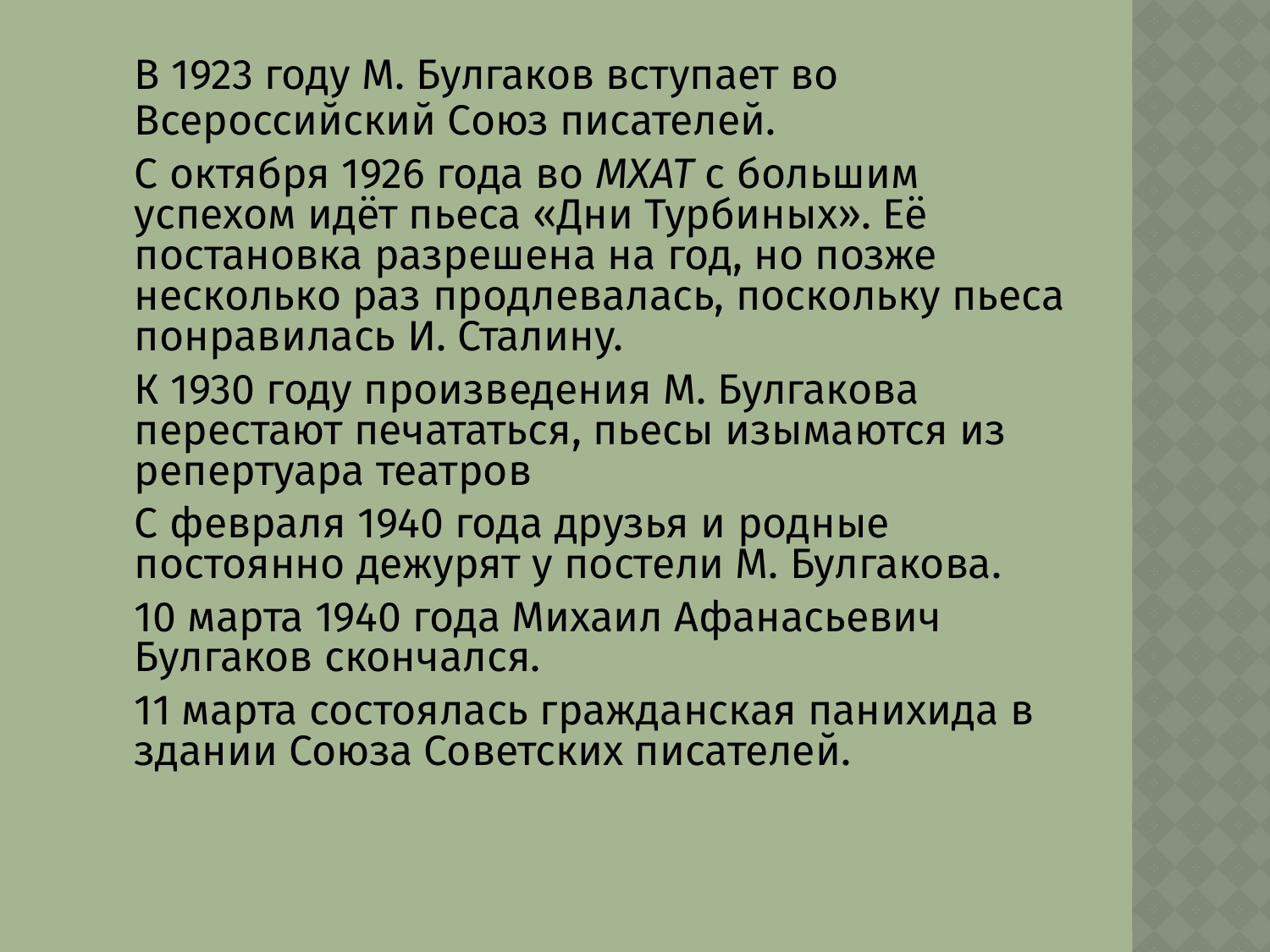

В 1923 году М. Булгаков вступает во Всероссийский Союз писателей.
	С октября 1926 года во МХАТ с большим успехом идёт пьеса «Дни Турбиных». Её постановка разрешена на год, но позже несколько раз продлевалась, поскольку пьеса понравилась И. Сталину.
	К 1930 году произведения М. Булгакова перестают печататься, пьесы изымаются из репертуара театров
	С февраля 1940 года друзья и родные постоянно дежурят у постели М. Булгакова.
	10 марта 1940 года Михаил Афанасьевич Булгаков скончался.
	11 марта состоялась гражданская панихида в здании Союза Советских писателей.